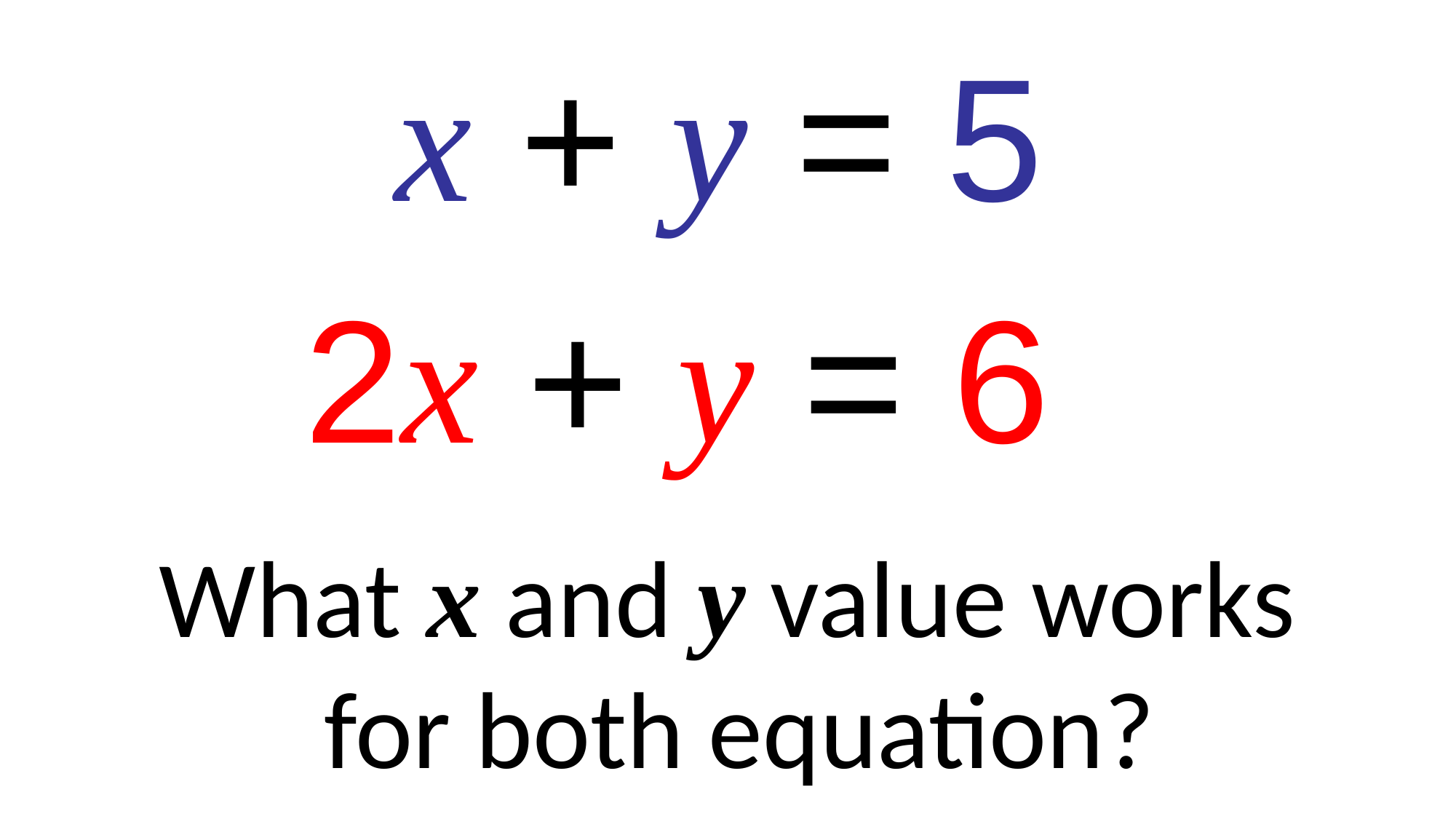

x + y = 5
2x + y = 6
What x and y value works
for both equation?